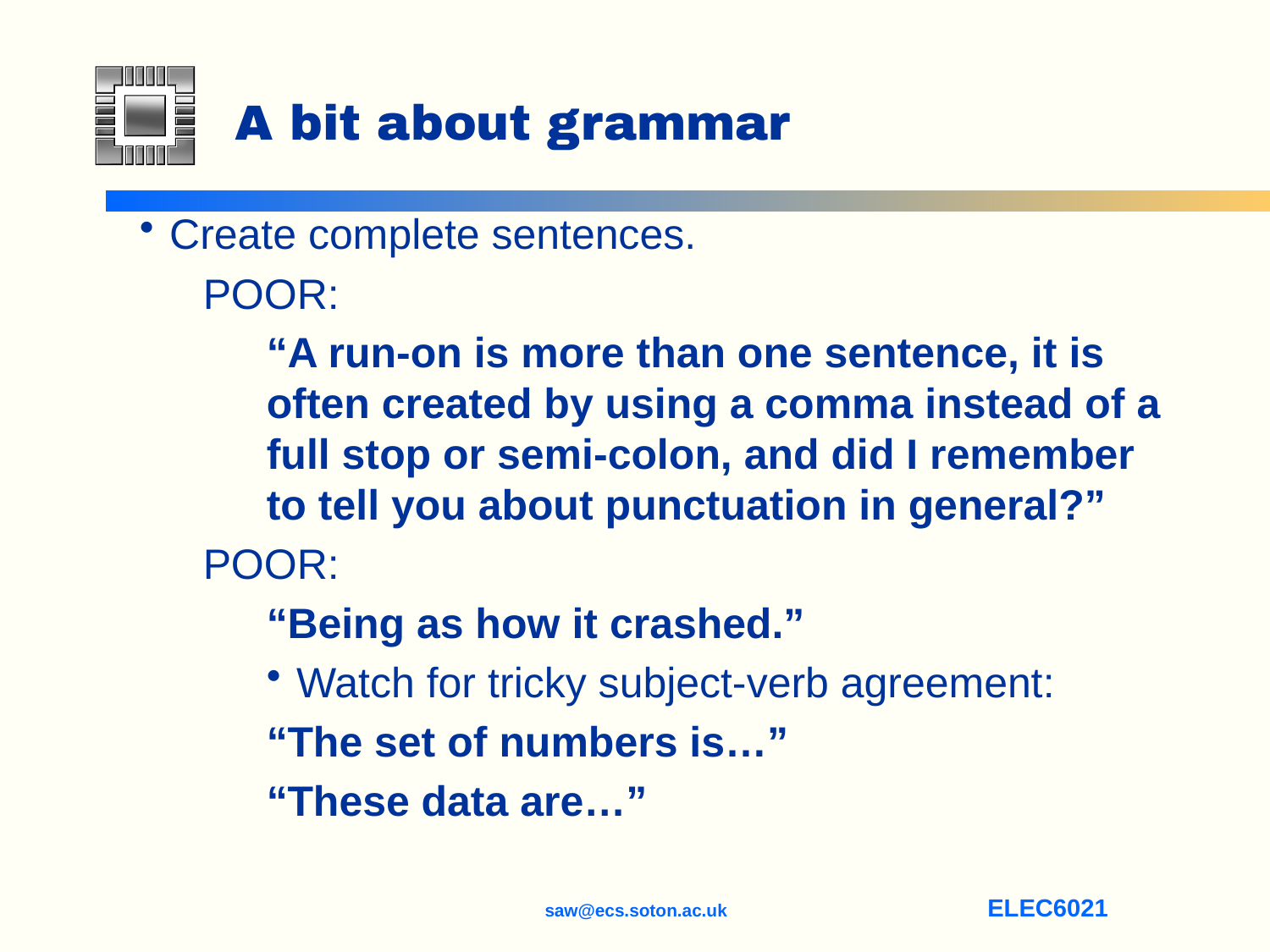

# A bit about grammar
Create complete sentences.
POOR:
“A run-on is more than one sentence, it is often created by using a comma instead of a full stop or semi-colon, and did I remember to tell you about punctuation in general?”
POOR:
“Being as how it crashed.”
Watch for tricky subject-verb agreement:
“The set of numbers is…”
“These data are…”
saw@ecs.soton.ac.uk